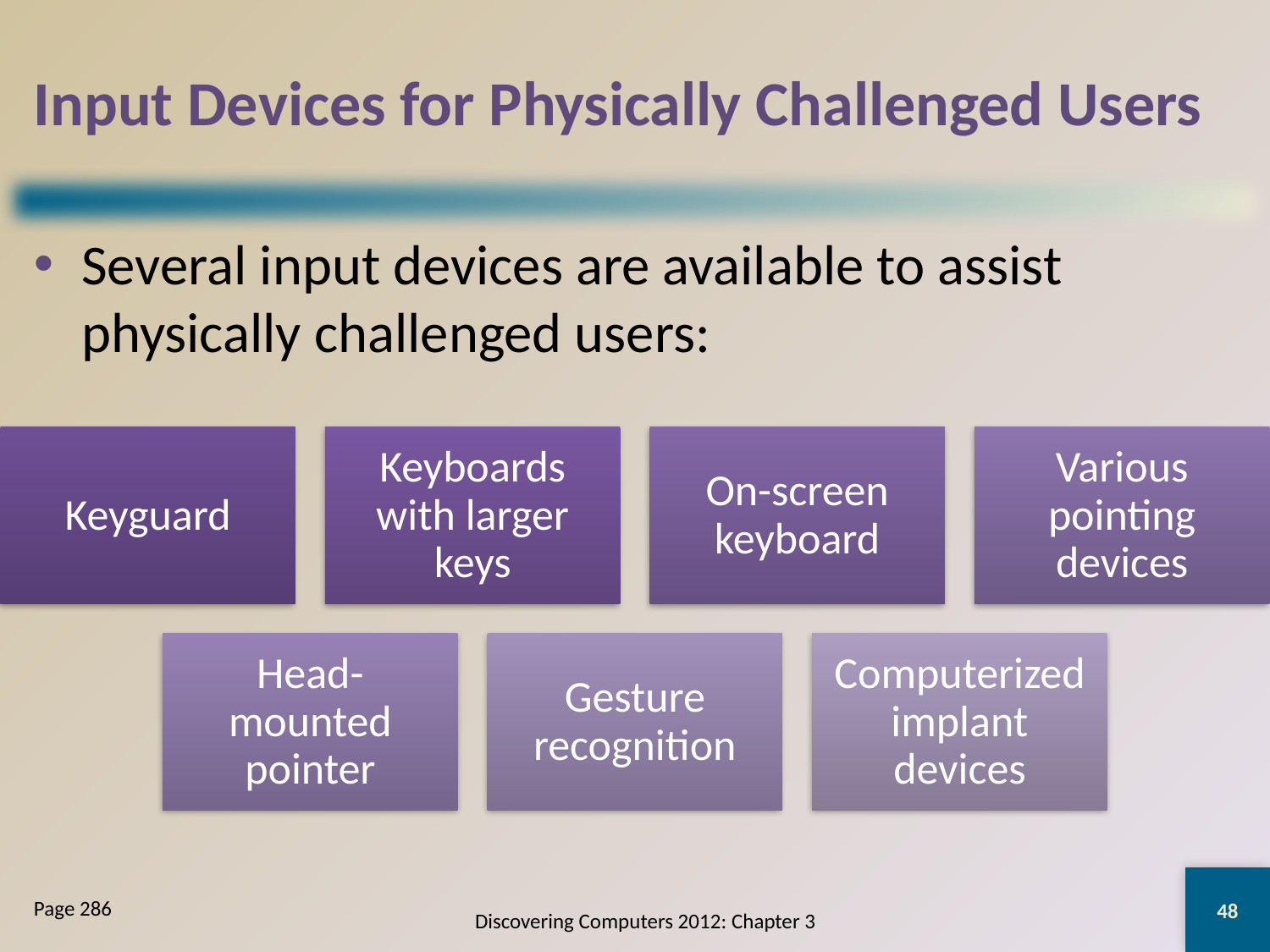

# Input Devices for Physically Challenged Users
Several input devices are available to assist physically challenged users:
Keyguard
Keyboards with larger keys
On-screen keyboard
Various pointing devices
Head-mounted pointer
Gesture recognition
Computerized implant devices
48
Page 286
Discovering Computers 2012: Chapter 3